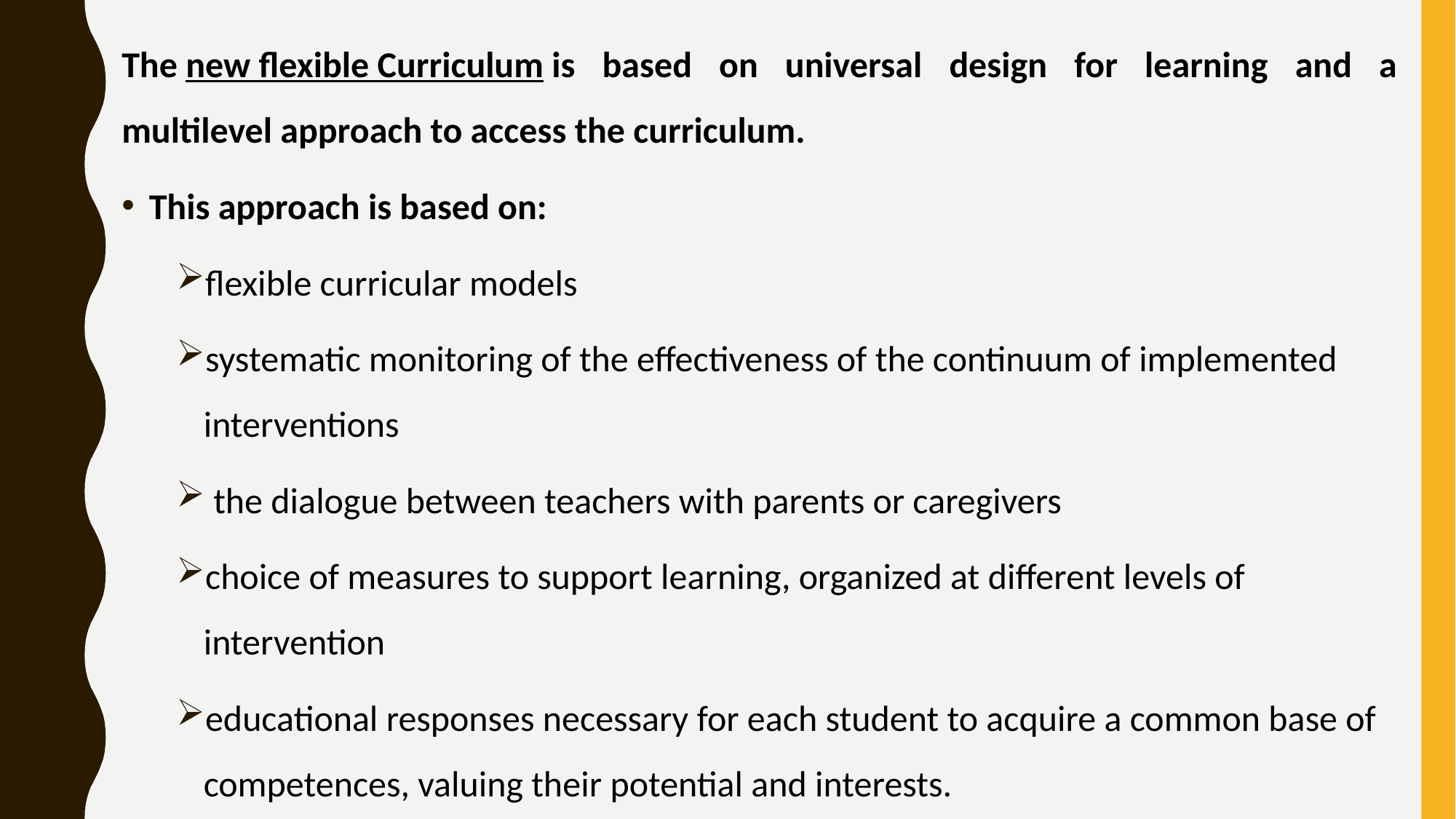

The new flexible Curriculum is based on universal design for learning and a multilevel approach to access the curriculum.
This approach is based on:
flexible curricular models
systematic monitoring of the effectiveness of the continuum of implemented interventions
 the dialogue between teachers with parents or caregivers
choice of measures to support learning, organized at different levels of intervention
educational responses necessary for each student to acquire a common base of competences, valuing their potential and interests.